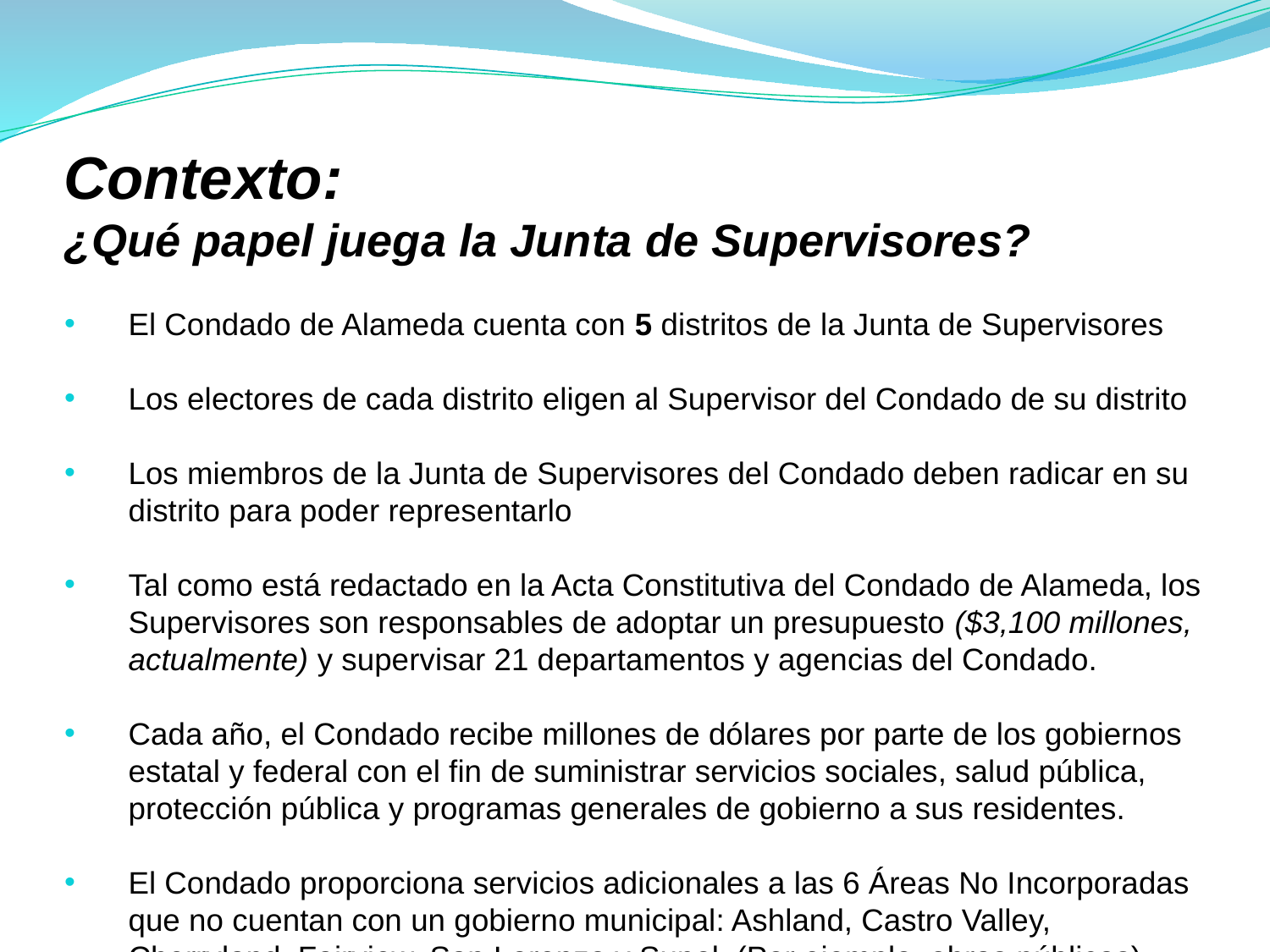

# Contexto: ¿Qué papel juega la Junta de Supervisores?
El Condado de Alameda cuenta con 5 distritos de la Junta de Supervisores

Los electores de cada distrito eligen al Supervisor del Condado de su distrito
Los miembros de la Junta de Supervisores del Condado deben radicar en su distrito para poder representarlo

Tal como está redactado en la Acta Constitutiva del Condado de Alameda, los Supervisores son responsables de adoptar un presupuesto ($3,100 millones, actualmente) y supervisar 21 departamentos y agencias del Condado.

Cada año, el Condado recibe millones de dólares por parte de los gobiernos estatal y federal con el fin de suministrar servicios sociales, salud pública, protección pública y programas generales de gobierno a sus residentes.
El Condado proporciona servicios adicionales a las 6 Áreas No Incorporadas que no cuentan con un gobierno municipal: Ashland, Castro Valley, Cherryland, Fairview, San Lorenzo y Sunol. (Por ejemplo, obras públicas)